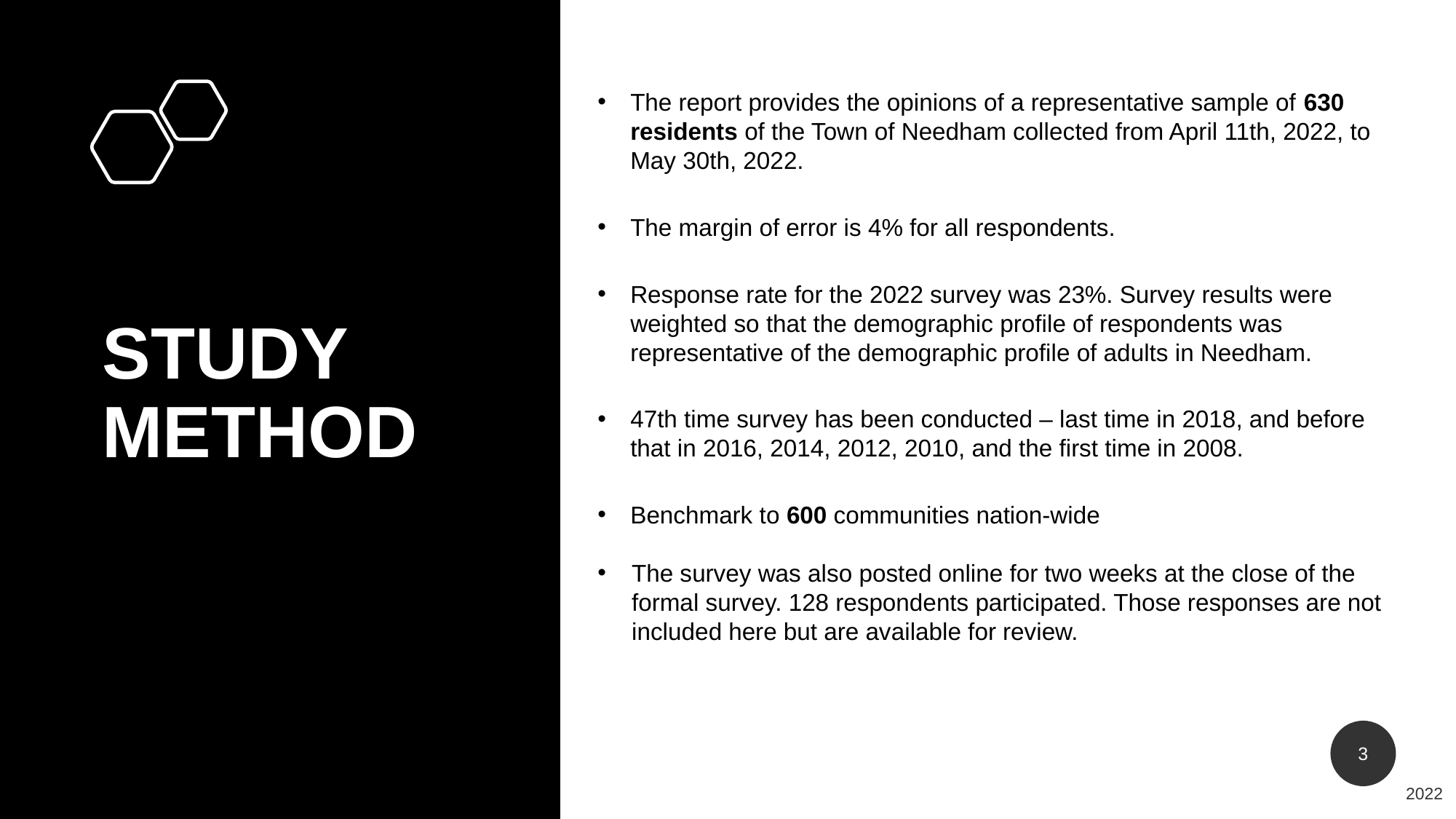

The report provides the opinions of a representative sample of 630 residents of the Town of Needham collected from April 11th, 2022, to May 30th, 2022.
The margin of error is 4% for all respondents.
Response rate for the 2022 survey was 23%. Survey results were weighted so that the demographic profile of respondents was representative of the demographic profile of adults in Needham.
47th time survey has been conducted – last time in 2018, and before that in 2016, 2014, 2012, 2010, and the first time in 2008.

Benchmark to 600 communities nation-wide

The survey was also posted online for two weeks at the close of the formal survey. 128 respondents participated. Those responses are not included here but are available for review.

# Study method
3
2022